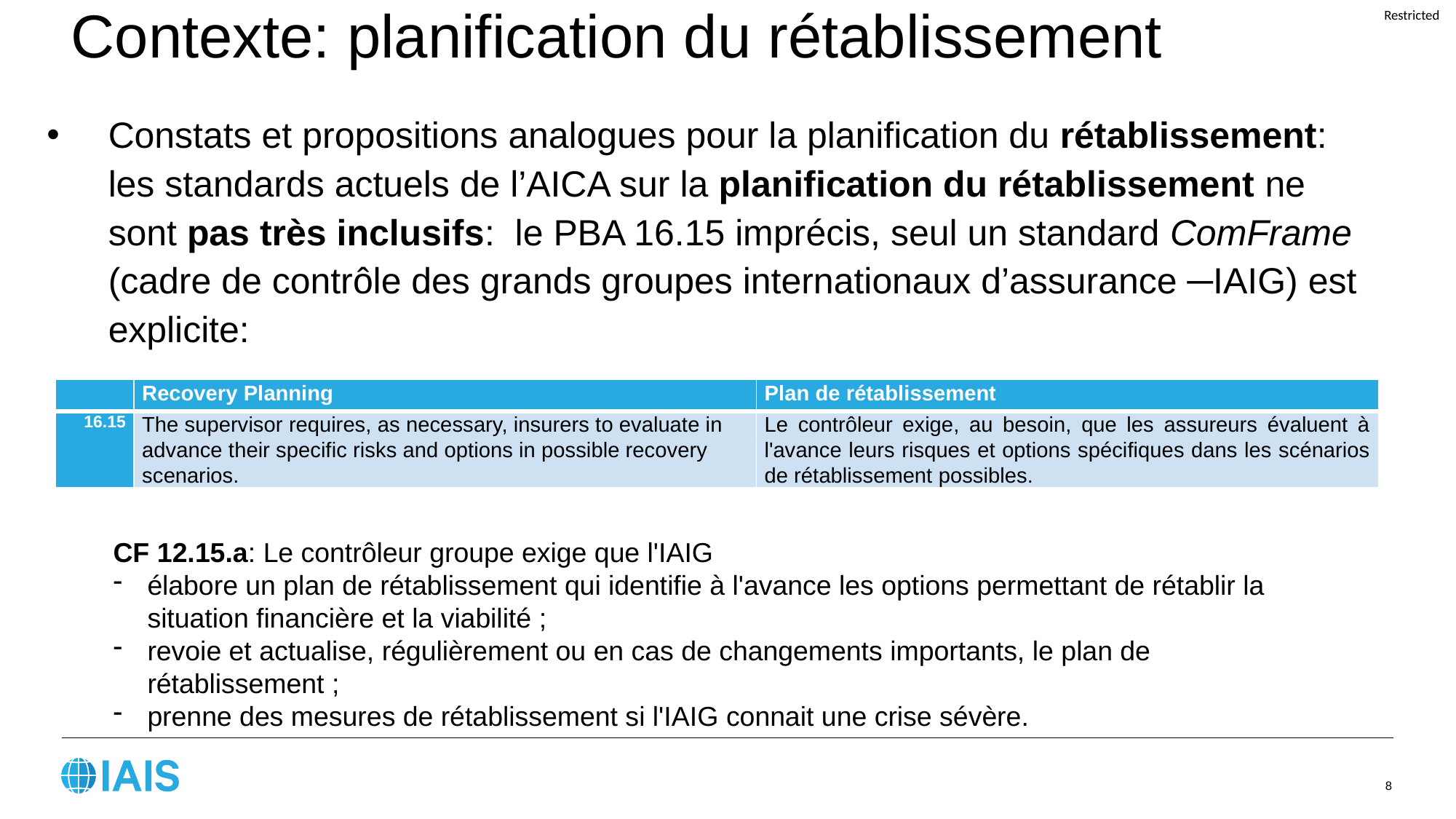

Contexte: planification du rétablissement

Constats et propositions analogues pour la planification du rétablissement: les standards actuels de l’AICA sur la planification du rétablissement ne sont pas très inclusifs:  le PBA 16.15 imprécis, seul un standard ComFrame (cadre de contrôle des grands groupes internationaux d’assurance ─IAIG) est explicite:
|  | Recovery Planning | Plan de rétablissement |
| --- | --- | --- |
| 16.15 | The supervisor requires, as necessary, insurers to evaluate in advance their specific risks and options in possible recovery scenarios. | Le contrôleur exige, au besoin, que les assureurs évaluent à l'avance leurs risques et options spécifiques dans les scénarios de rétablissement possibles. |
CF 12.15.a: Le contrôleur groupe exige que l'IAIG
élabore un plan de rétablissement qui identifie à l'avance les options permettant de rétablir la situation financière et la viabilité ;
revoie et actualise, régulièrement ou en cas de changements importants, le plan de rétablissement ;
prenne des mesures de rétablissement si l'IAIG connait une crise sévère.
8